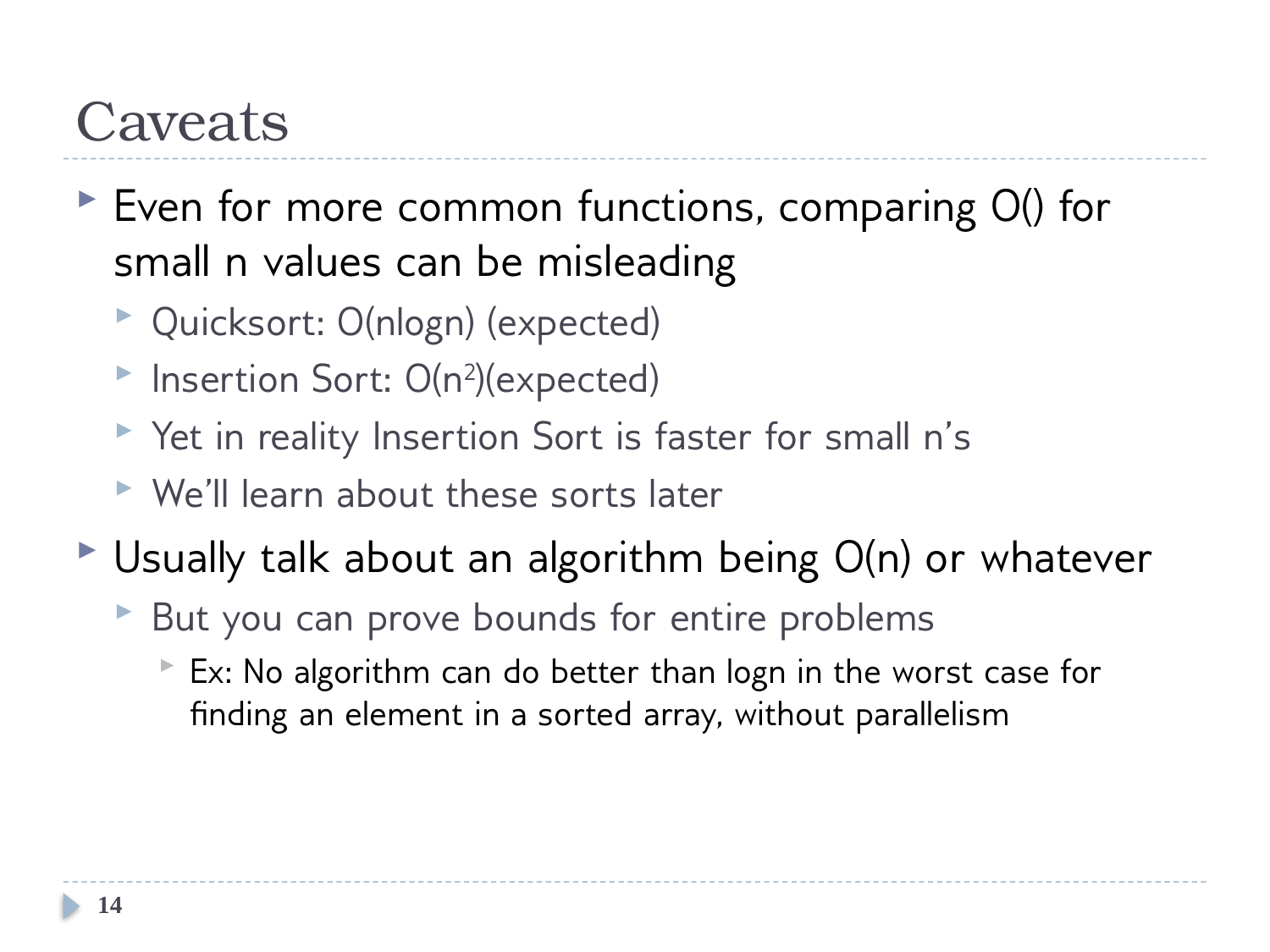

# Caveats
Even for more common functions, comparing O() for small n values can be misleading
Quicksort: O(nlogn) (expected)
Insertion Sort: O(n2)(expected)
Yet in reality Insertion Sort is faster for small n’s
We’ll learn about these sorts later
Usually talk about an algorithm being O(n) or whatever
But you can prove bounds for entire problems
Ex: No algorithm can do better than logn in the worst case for finding an element in a sorted array, without parallelism
14